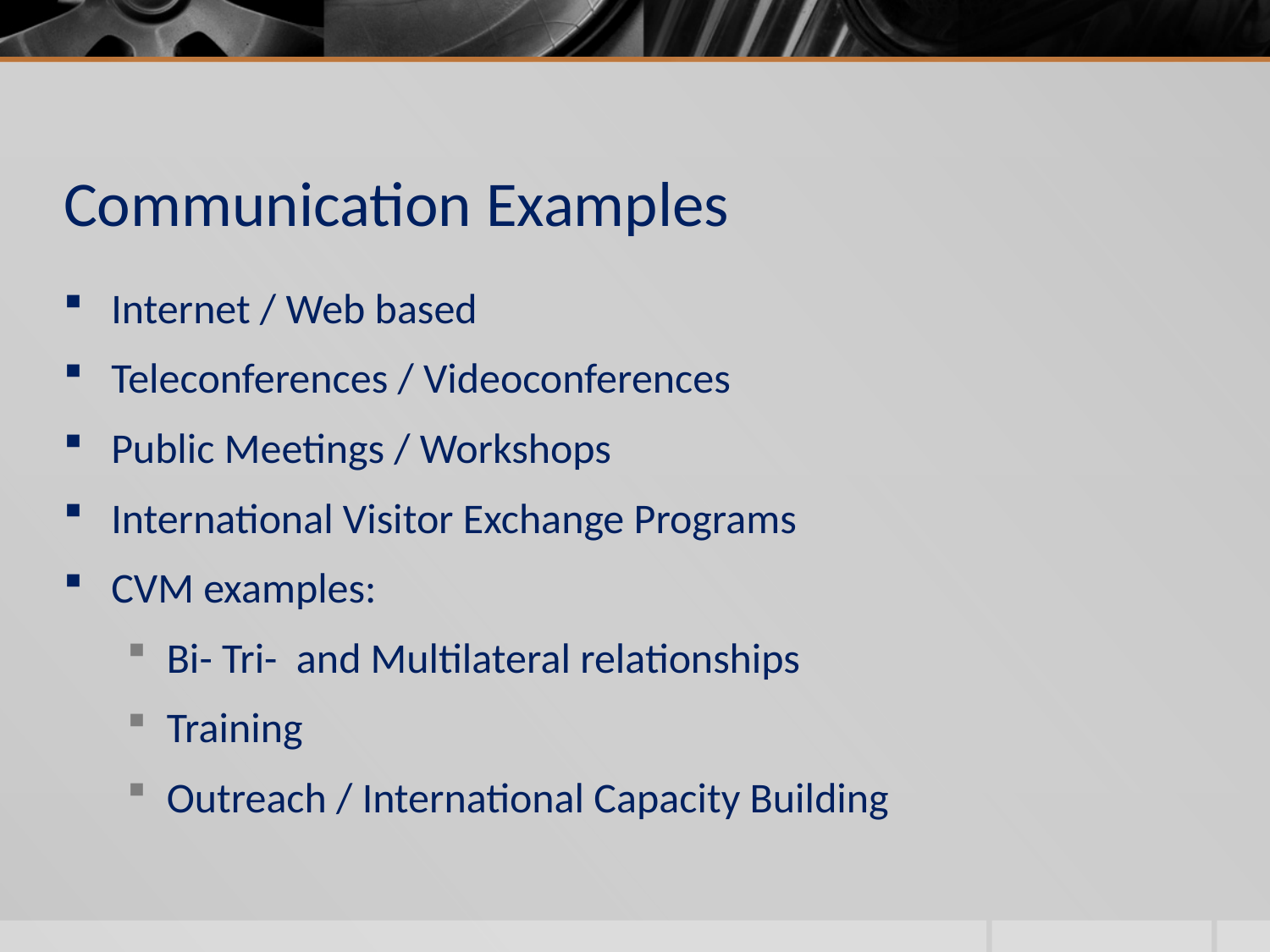

# Communication Examples
Internet / Web based
Teleconferences / Videoconferences
Public Meetings / Workshops
International Visitor Exchange Programs
CVM examples:
Bi- Tri-  and Multilateral relationships
Training
Outreach / International Capacity Building